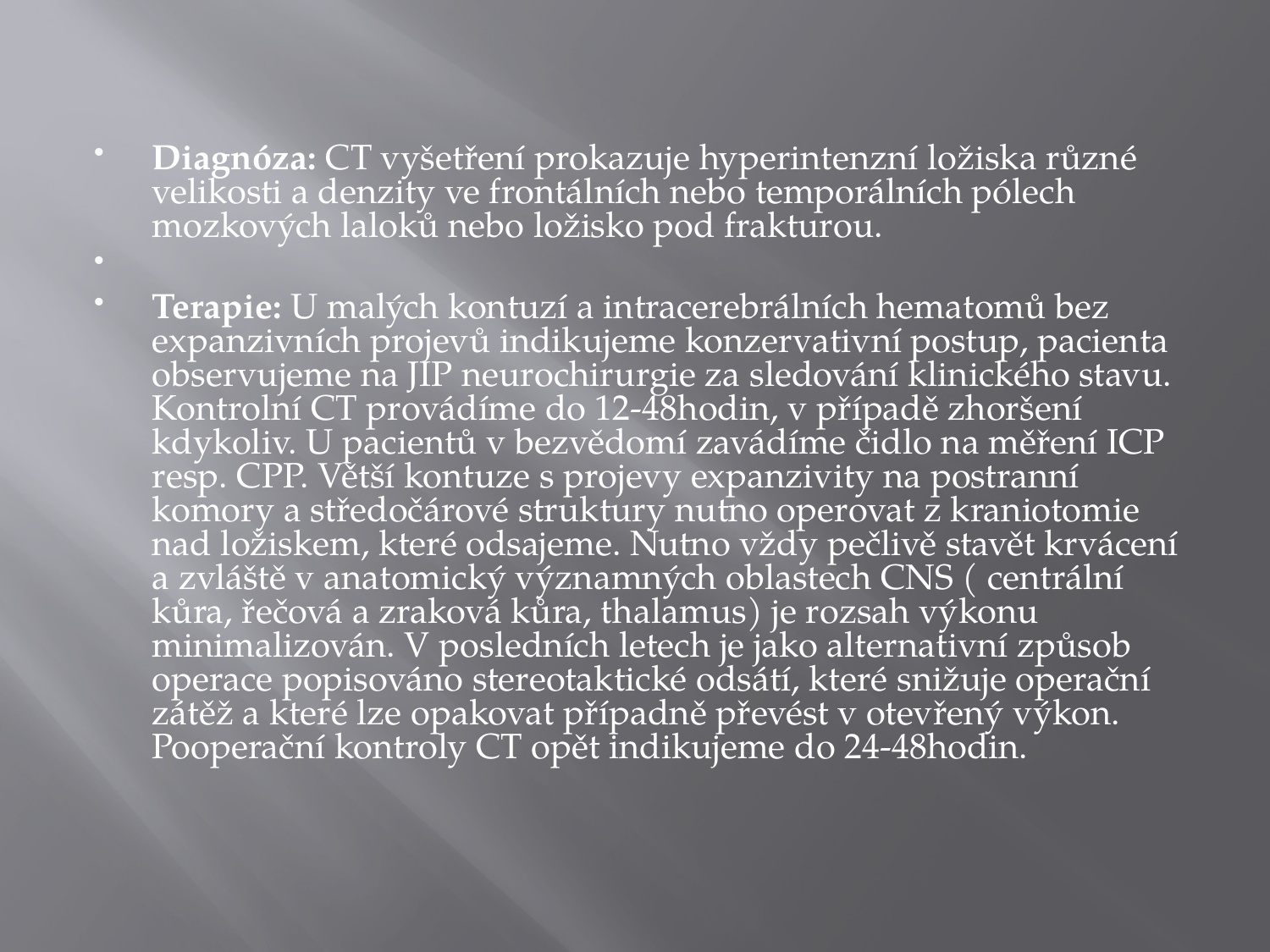

Diagnóza: CT vyšetření prokazuje hyperintenzní ložiska různé velikosti a denzity ve frontálních nebo temporálních pólech mozkových laloků nebo ložisko pod frakturou.

Terapie: U malých kontuzí a intracerebrálních hematomů bez expanzivních projevů indikujeme konzervativní postup, pacienta observujeme na JIP neurochirurgie za sledování klinického stavu. Kontrolní CT provádíme do 12-48hodin, v případě zhoršení kdykoliv. U pacientů v bezvědomí zavádíme čidlo na měření ICP resp. CPP. Větší kontuze s projevy expanzivity na postranní komory a středočárové struktury nutno operovat z kraniotomie nad ložiskem, které odsajeme. Nutno vždy pečlivě stavět krvácení a zvláště v anatomický významných oblastech CNS ( centrální kůra, řečová a zraková kůra, thalamus) je rozsah výkonu minimalizován. V posledních letech je jako alternativní způsob operace popisováno stereotaktické odsátí, které snižuje operační zátěž a které lze opakovat případně převést v otevřený výkon. Pooperační kontroly CT opět indikujeme do 24-48hodin.